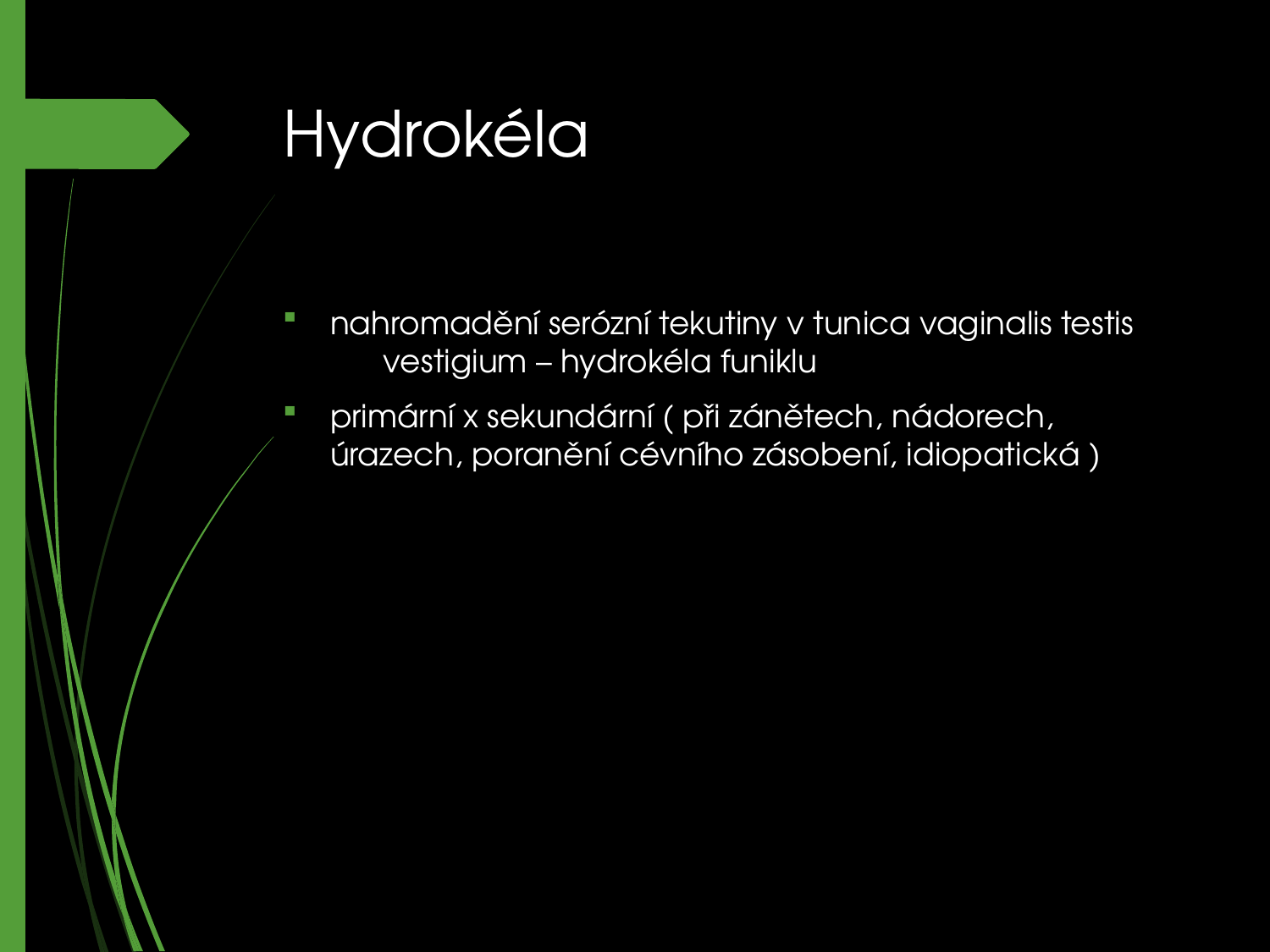

# Hydrokéla
nahromadění serózní tekutiny v tunica vaginalis testis
      vestigium – hydrokéla funiklu
primární x sekundární ( při zánětech, nádorech, úrazech, poranění cévního zásobení, idiopatická )